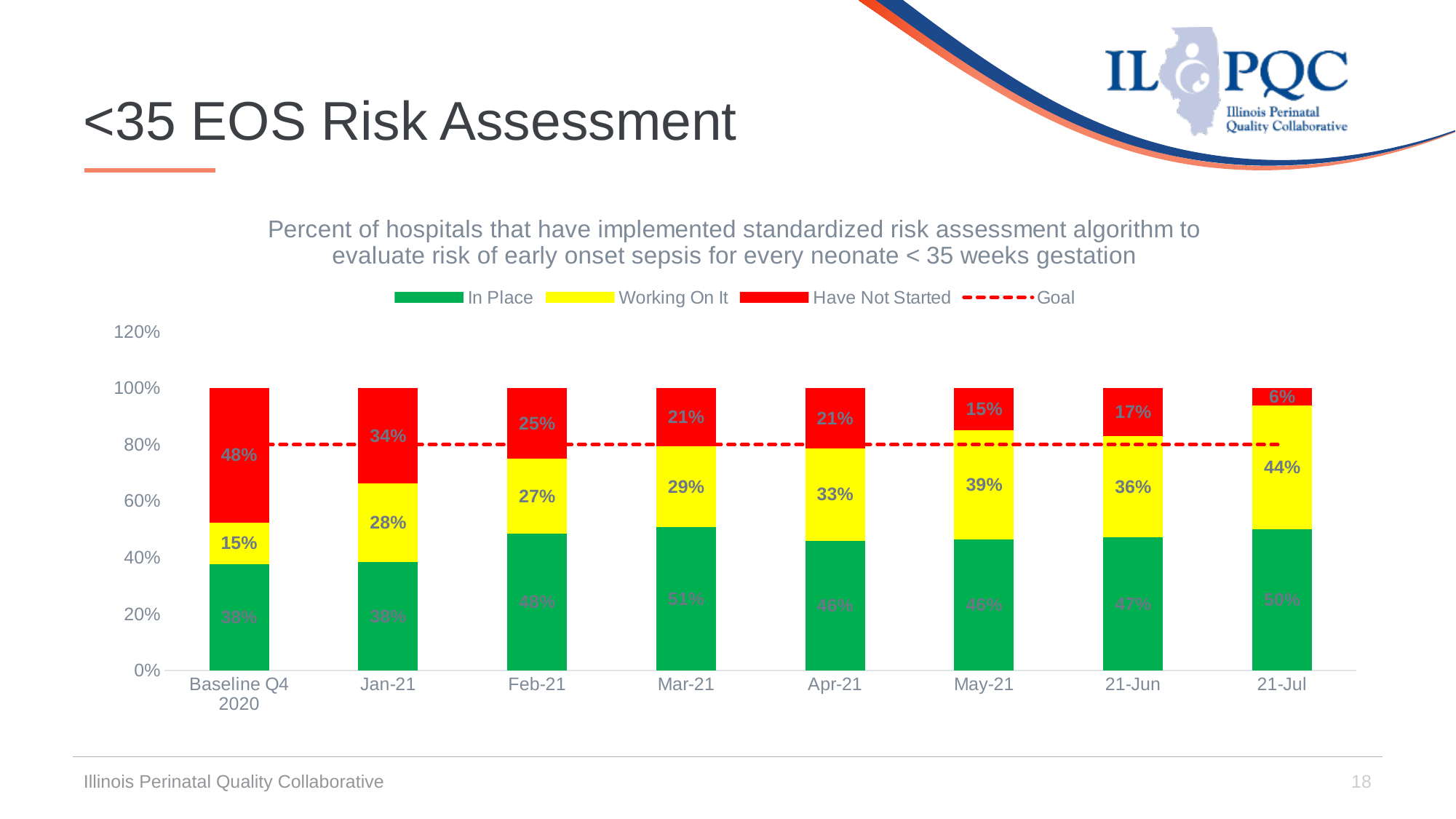

# <35 EOS Risk Assessment

### Chart: Percent of hospitals that have implemented standardized risk assessment algorithm to evaluate risk of early onset sepsis for every neonate < 35 weeks gestation

| Category | In Place | Working On It | Have Not Started | Goal |
|---|---|---|---|---|
| Baseline Q4 2020 | 0.377 | 0.1475 | 0.4754 | 0.8 |
| Jan-21 | 0.3846 | 0.2779 | 0.3385 | 0.8 |
| Feb-21 | 0.4844 | 0.2656 | 0.25 | 0.8 |
| Mar-21 | 0.5079 | 0.2857 | 0.2063 | 0.8 |
| Apr-21 | 0.459 | 0.3279 | 0.2131 | 0.8 |
| May-21 | 0.463 | 0.3889 | 0.1481 | 0.8 |
| 21-Jun | 0.4717 | 0.35850000000000004 | 0.1698 | 0.8 |
| 21-Jul | 0.5 | 0.4375 | 0.0625 | 0.8 |
Illinois Perinatal Quality Collaborative
18